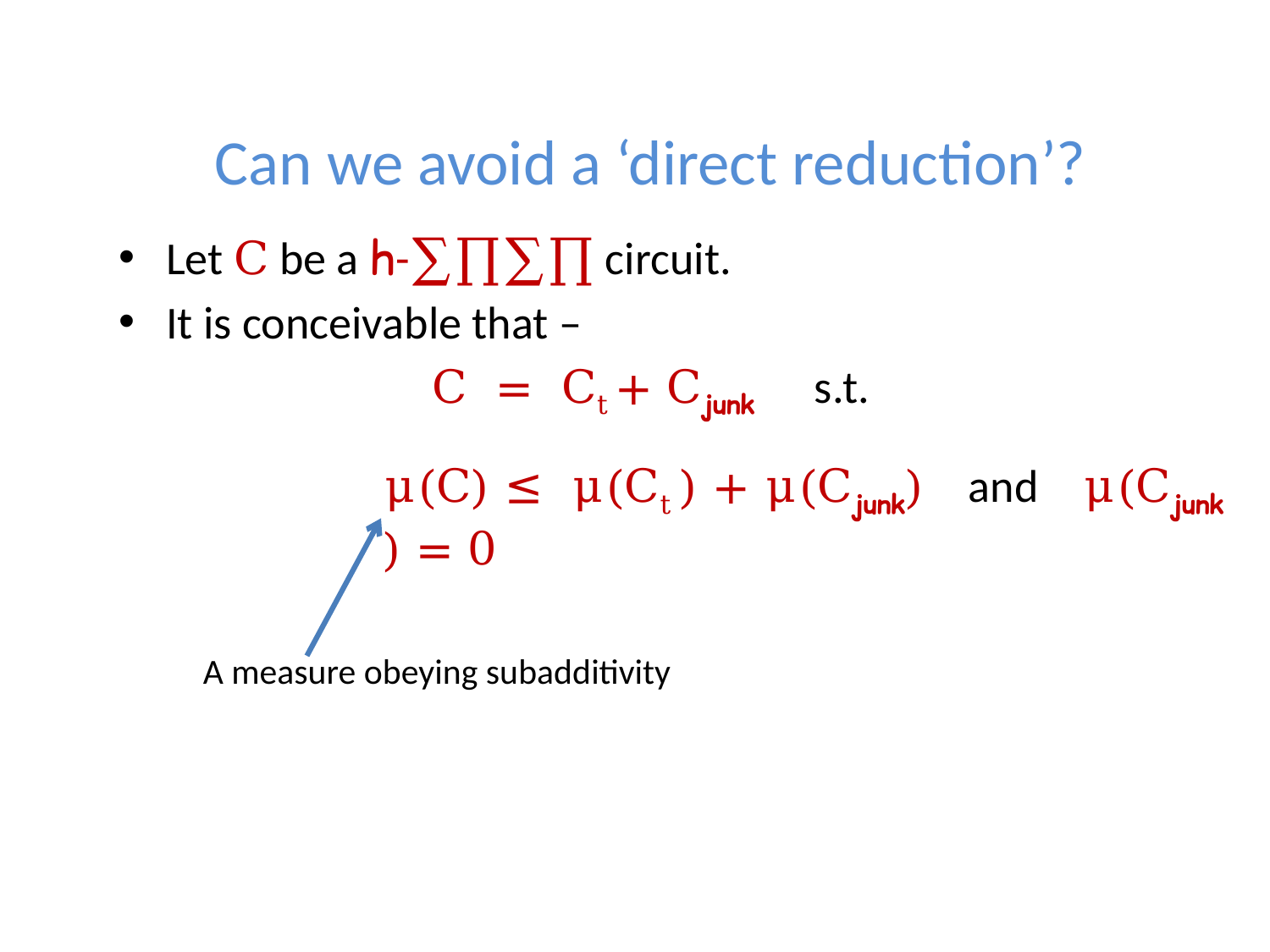

# Can we avoid a ‘direct reduction’?
Let C be a h-∑∏∑∏ circuit.
It is conceivable that –
	                  C  =  Ct + Cjunk   s.t.

μ(C) ≤  μ(Ct ) + μ(Cjunk)   and   μ(Cjunk ) = 0
A measure obeying subadditivity